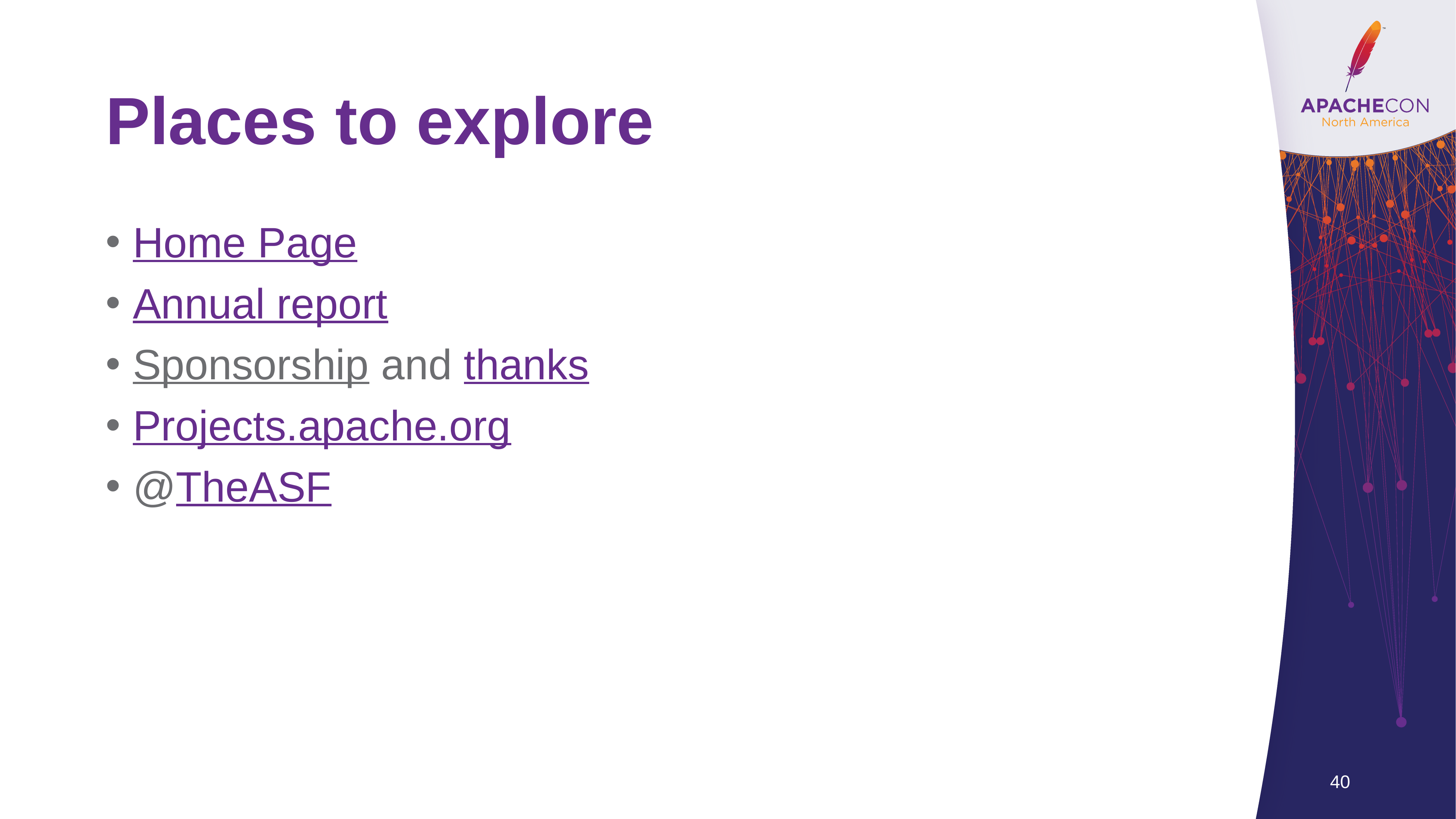

# Places to explore
Home Page
Annual report
Sponsorship and thanks
Projects.apache.org
@TheASF
40